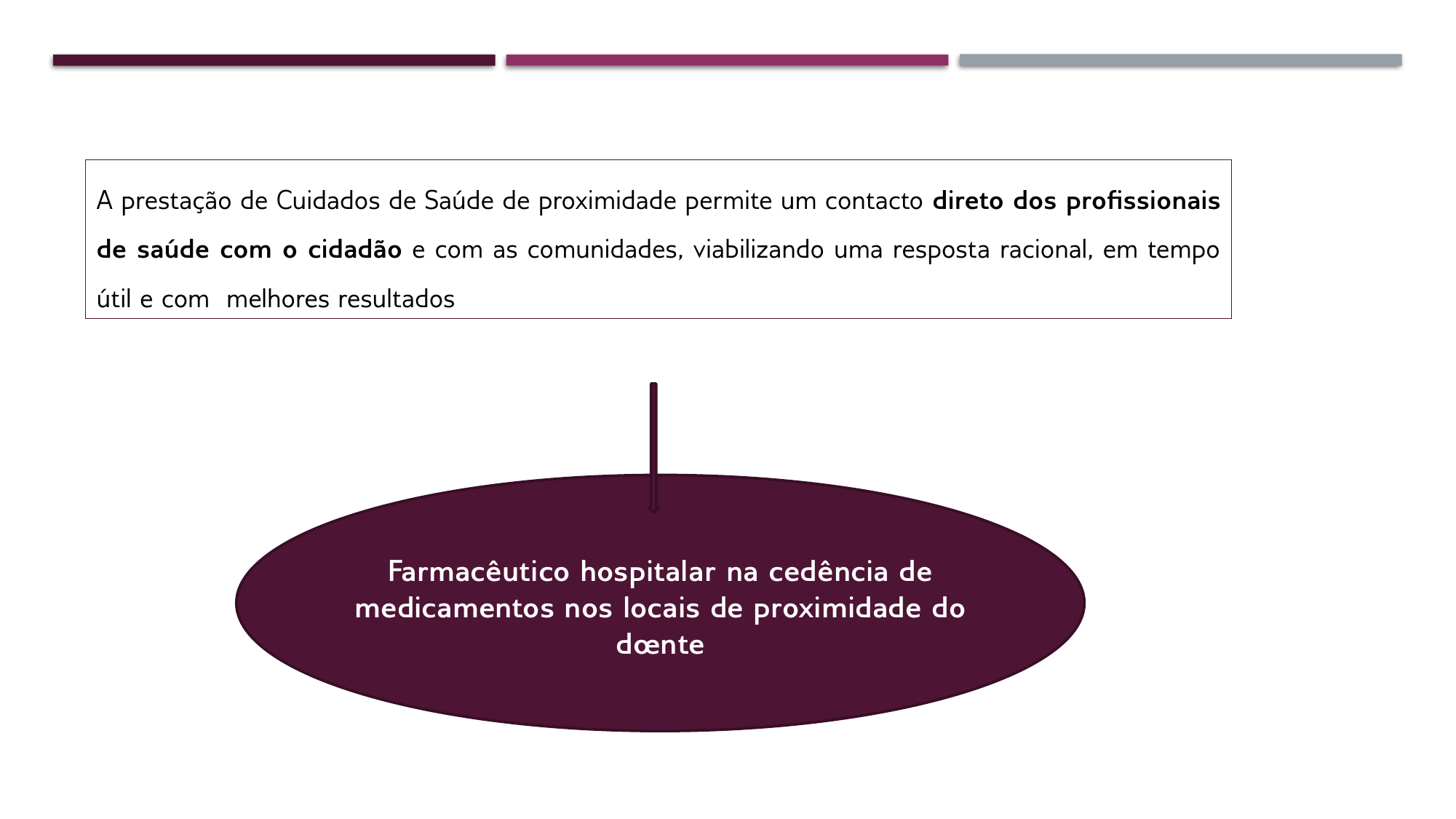

A prestação de Cuidados de Saúde de proximidade permite um contacto direto dos profissionais de saúde com o cidadão e com as comunidades, viabilizando uma resposta racional, em tempo útil e com  melhores resultados

Farmacêutico hospitalar na cedência de medicamentos nos locais de proximidade do doente